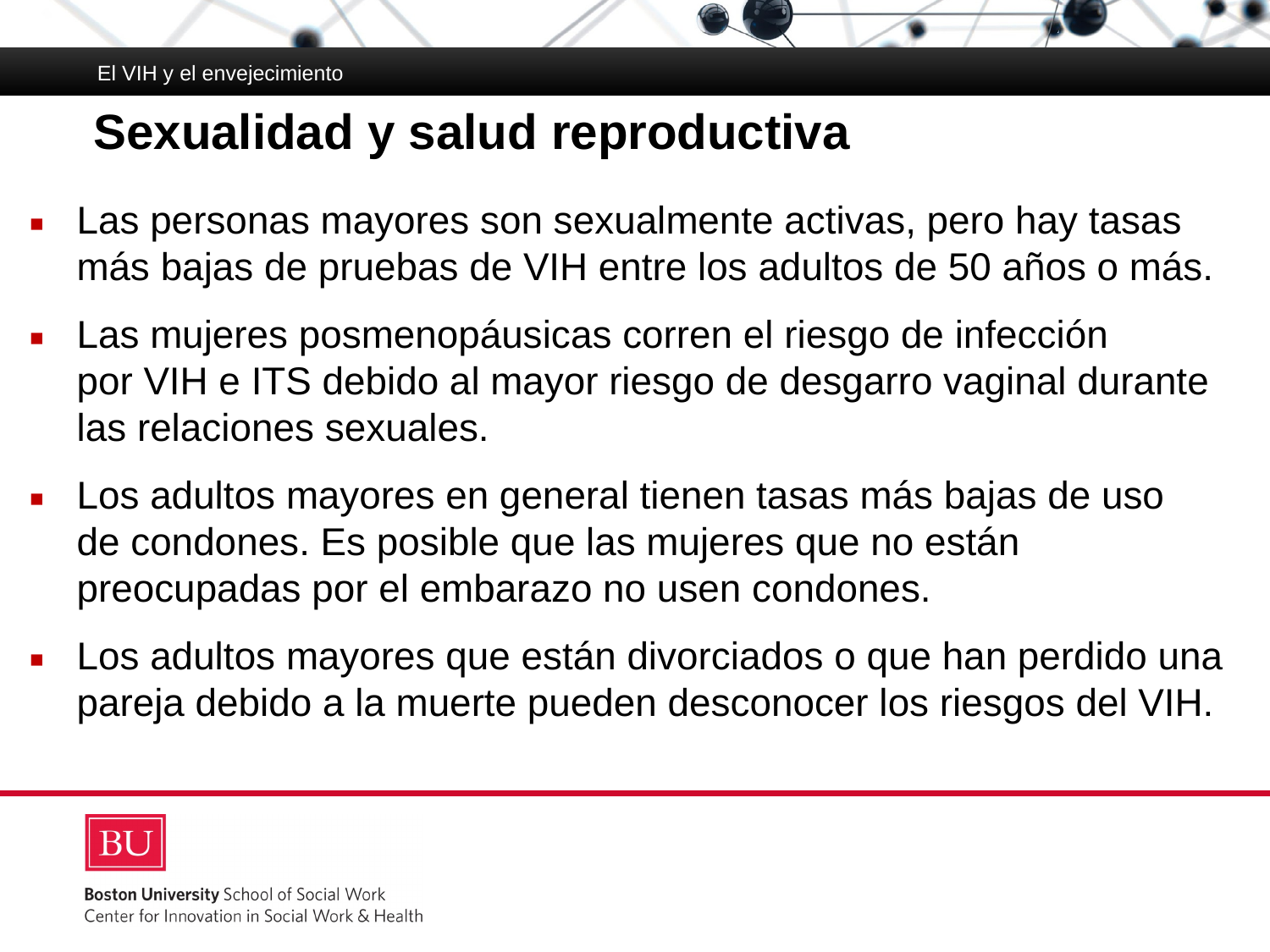

El VIH y el envejecimiento
# Sexualidad y salud reproductiva
Las personas mayores son sexualmente activas, pero hay tasas más bajas de pruebas de VIH entre los adultos de 50 años o más.
Las mujeres posmenopáusicas corren el riesgo de infección
por VIH e ITS debido al mayor riesgo de desgarro vaginal durante
las relaciones sexuales.
Los adultos mayores en general tienen tasas más bajas de uso
de condones. Es posible que las mujeres que no están preocupadas por el embarazo no usen condones.
Los adultos mayores que están divorciados o que han perdido una pareja debido a la muerte pueden desconocer los riesgos del VIH.